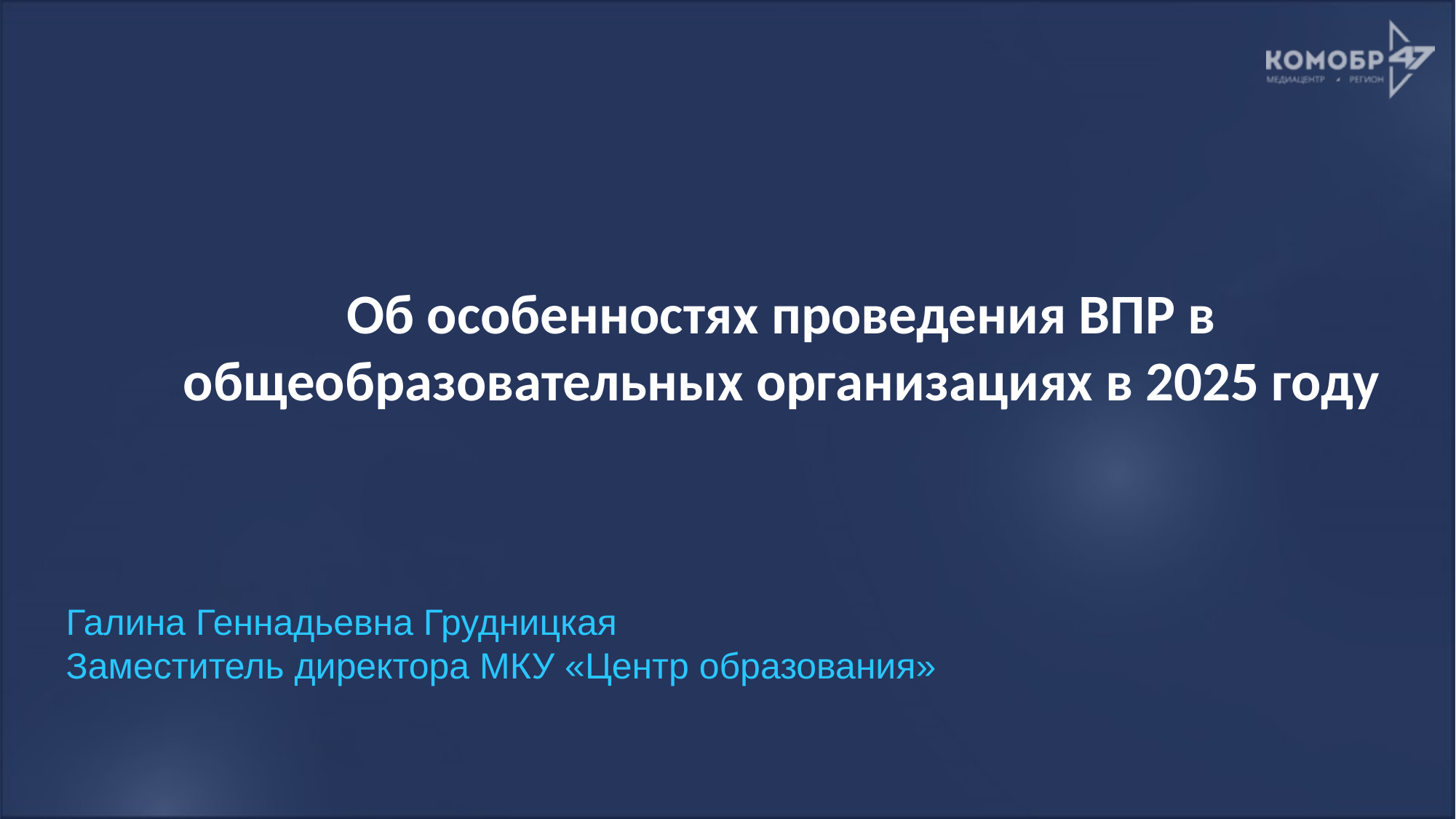

Об особенностях проведения ВПР в общеобразовательных организациях в 2025 году
Галина Геннадьевна Грудницкая
Заместитель директора МКУ «Центр образования»